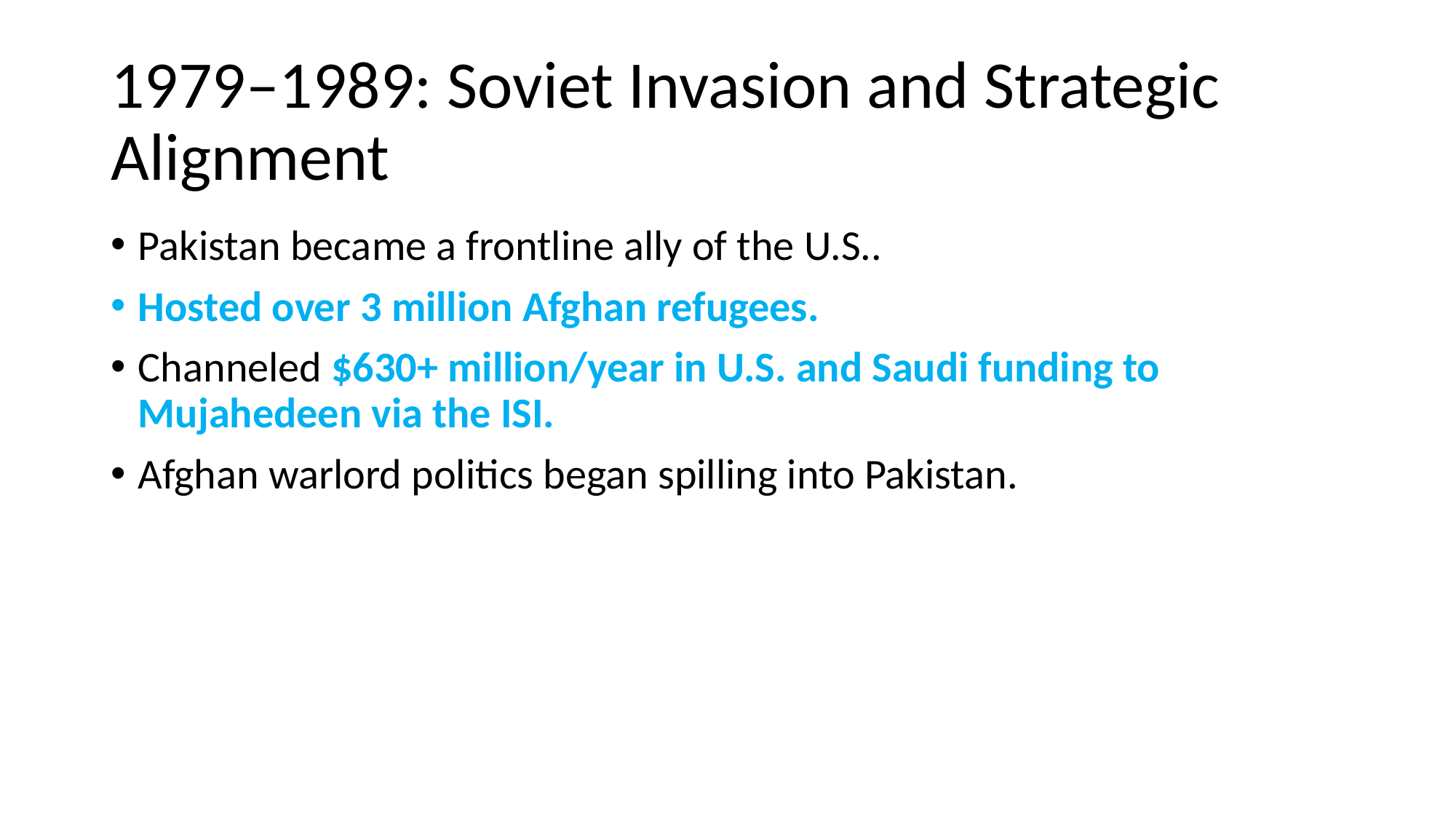

# 1979–1989: Soviet Invasion and Strategic Alignment
Pakistan became a frontline ally of the U.S..
Hosted over 3 million Afghan refugees.
Channeled $630+ million/year in U.S. and Saudi funding to Mujahedeen via the ISI.
Afghan warlord politics began spilling into Pakistan.